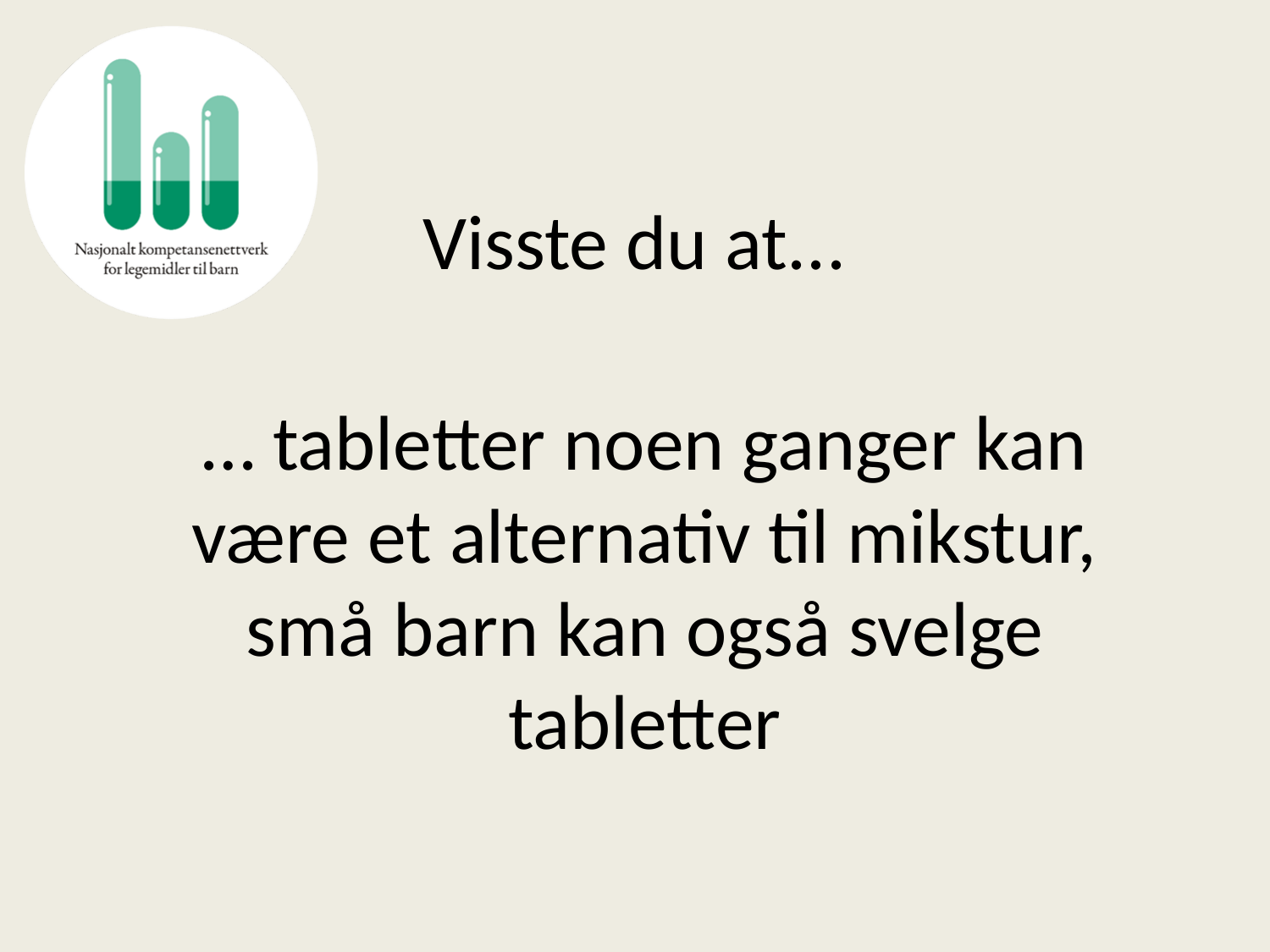

# Visste du at...
… tabletter noen ganger kan være et alternativ til mikstur, små barn kan også svelge tabletter